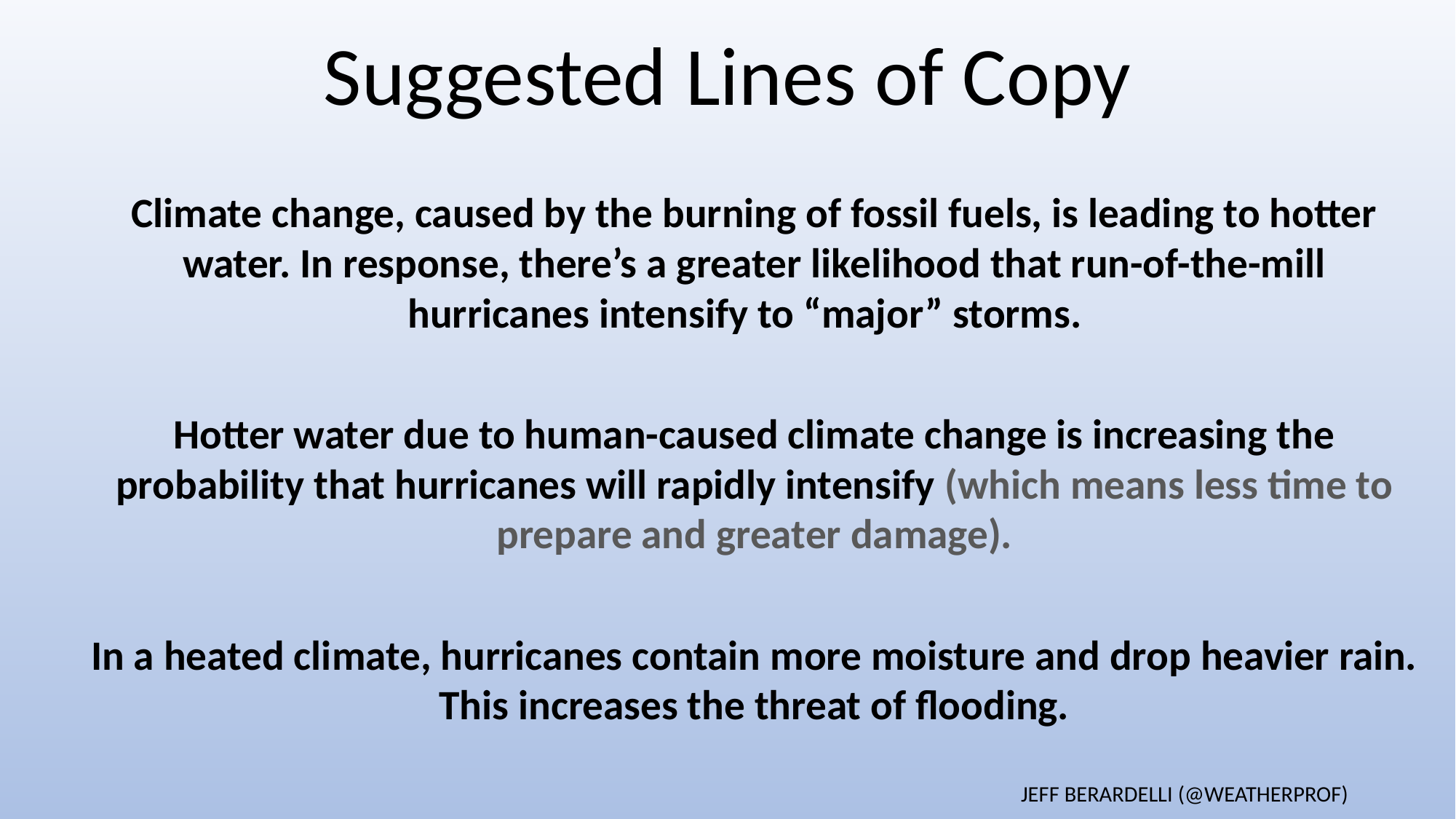

# Suggested Lines of Copy
Climate change, caused by the burning of fossil fuels, is leading to hotter water. In response, there’s a greater likelihood that run-of-the-mill hurricanes intensify to “major” storms.

Hotter water due to human-caused climate change is increasing the probability that hurricanes will rapidly intensify (which means less time to prepare and greater damage).

In a heated climate, hurricanes contain more moisture and drop heavier rain. This increases the threat of flooding.

                                                                                                                                                                         JEFF BERARDELLI (@WEATHERPROF)